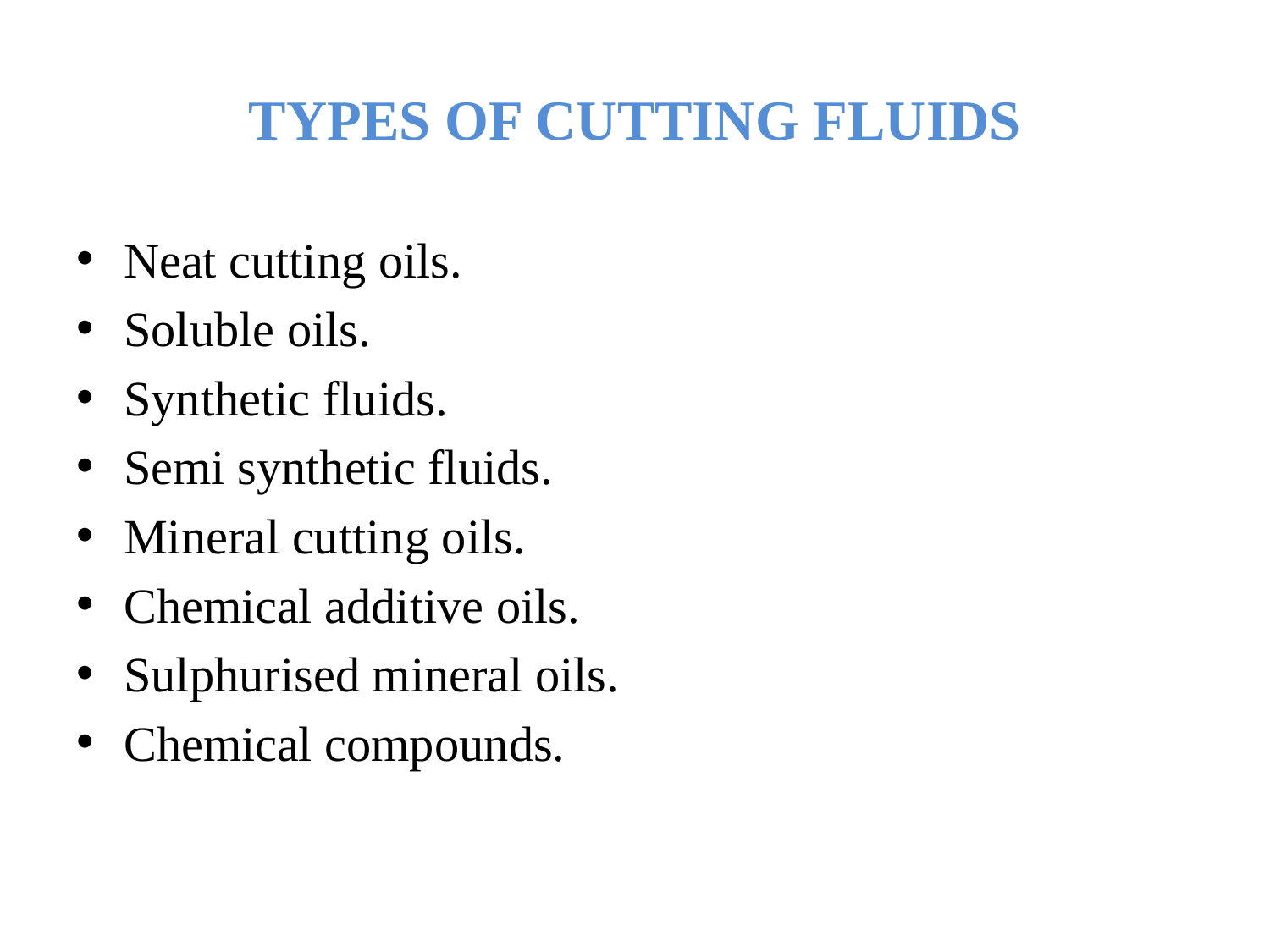

# TYPES OF CUTTING FLUIDS
Neat cutting oils.
Soluble oils.
Synthetic fluids.
Semi synthetic fluids.
Mineral cutting oils.
Chemical additive oils.
Sulphurised mineral oils.
Chemical compounds.